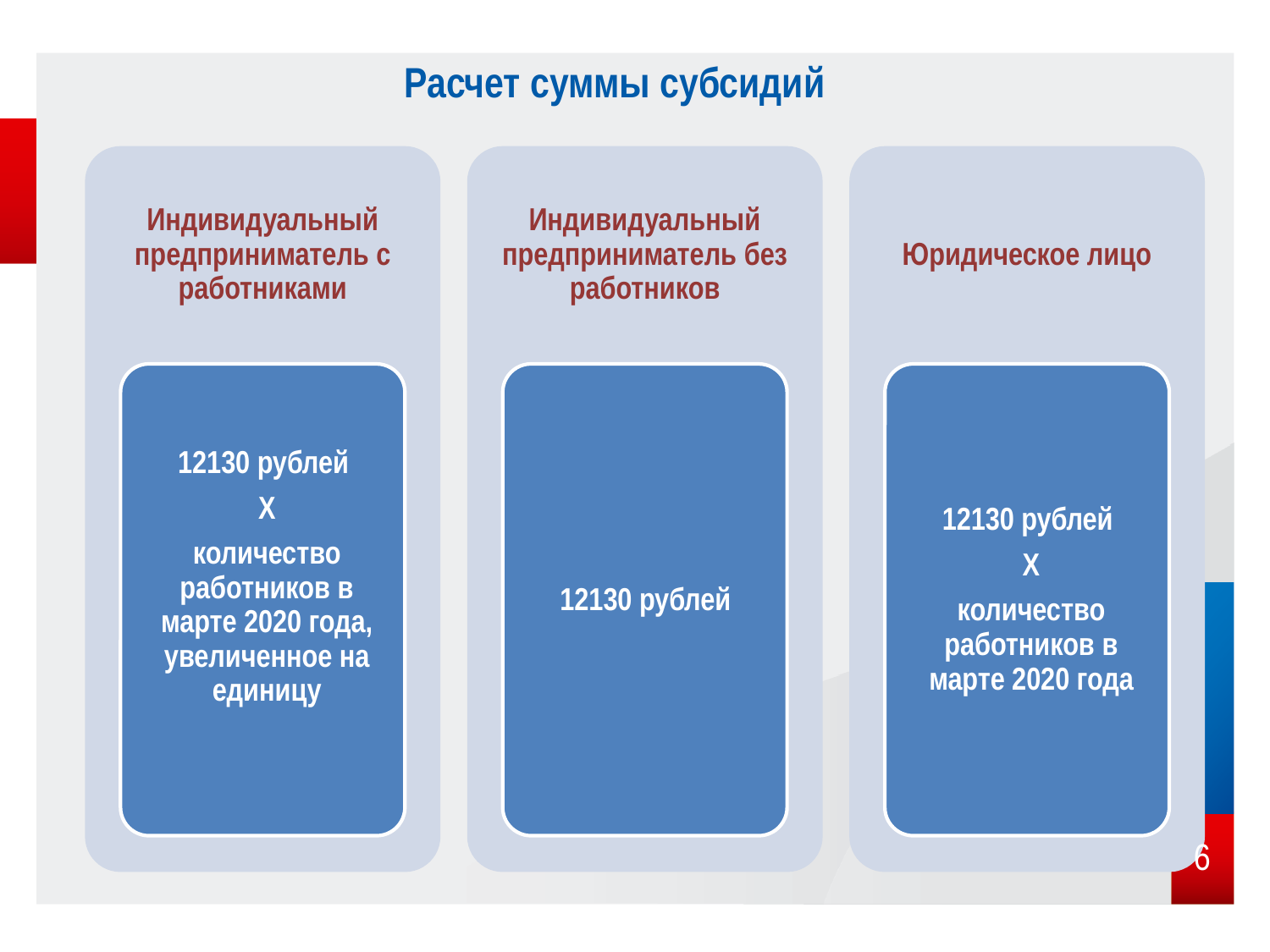

# Расчет суммы субсидий
Индивидуальный предприниматель с работниками
12130 рублей
Х
количество работников в марте 2020 года, увеличенное на единицу

Индивидуальный предприниматель без работников
12130 рублей
Юридическое лицо
12130 рублей
Х
количество работников в марте 2020 года
6